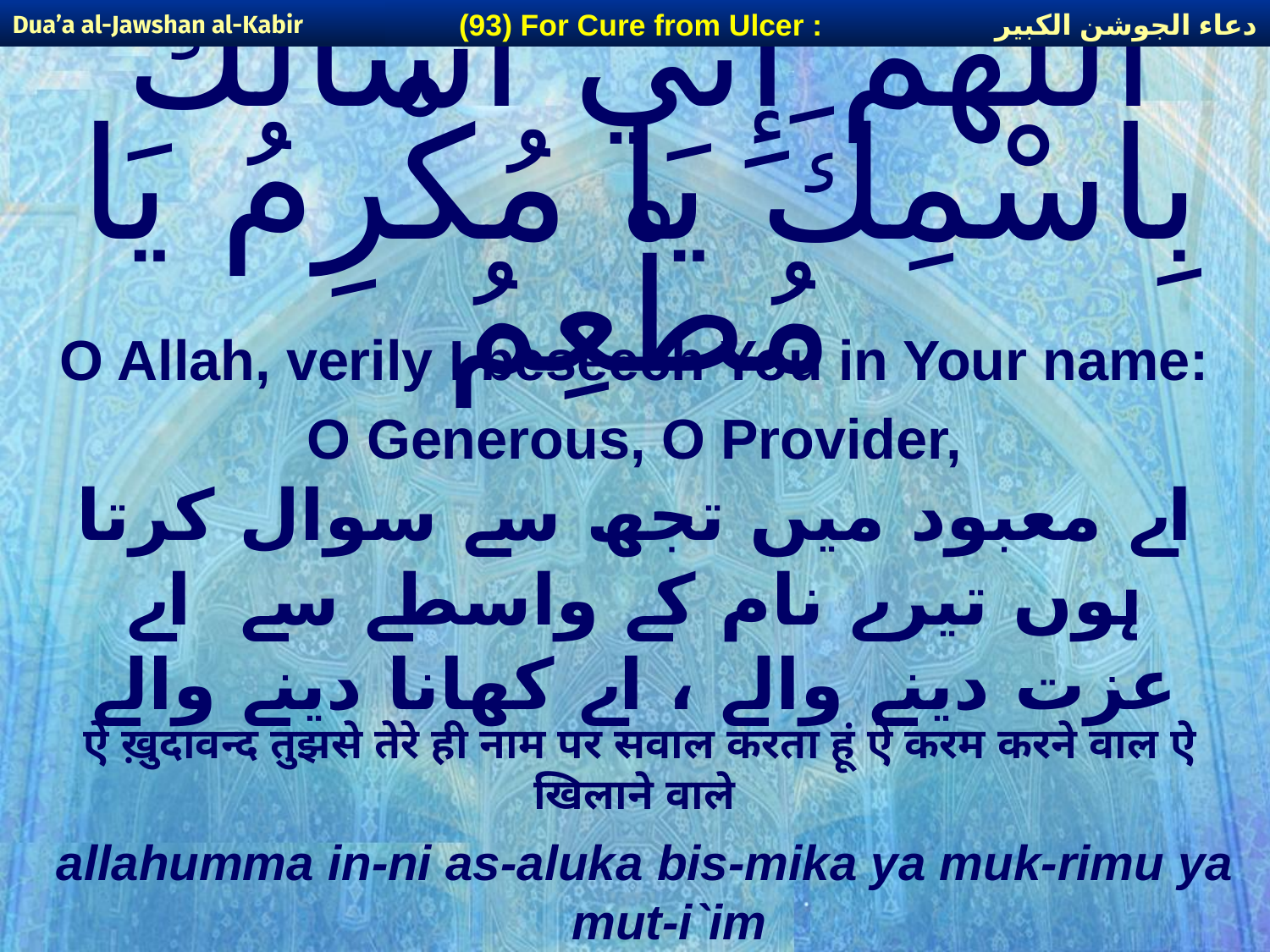

دعاء الجوشن الكبير
(93) For Cure from Ulcer :
Dua’a al-Jawshan al-Kabir
# اللَّهُمَّ إِنِّي أَسْألُكَ بِاسْمِكَ يَا مُكْرِمُ يَا مُطْعِمُ
O Allah, verily I beseech You in Your name:
O Generous, O Provider,
اے معبود میں تجھ سے سوال کرتا ہوں تیرے نام کے واسطے سے  اے عزت دینے والے ، اے کھانا دینے والے
ऐ ख़ुदावन्द तुझसे तेरे ही नाम पर सवाल करता हूं ऐ करम करने वाल ऐ खिलाने वाले
allahumma in-ni as-aluka bis-mika ya muk-rimu ya mut-i`im